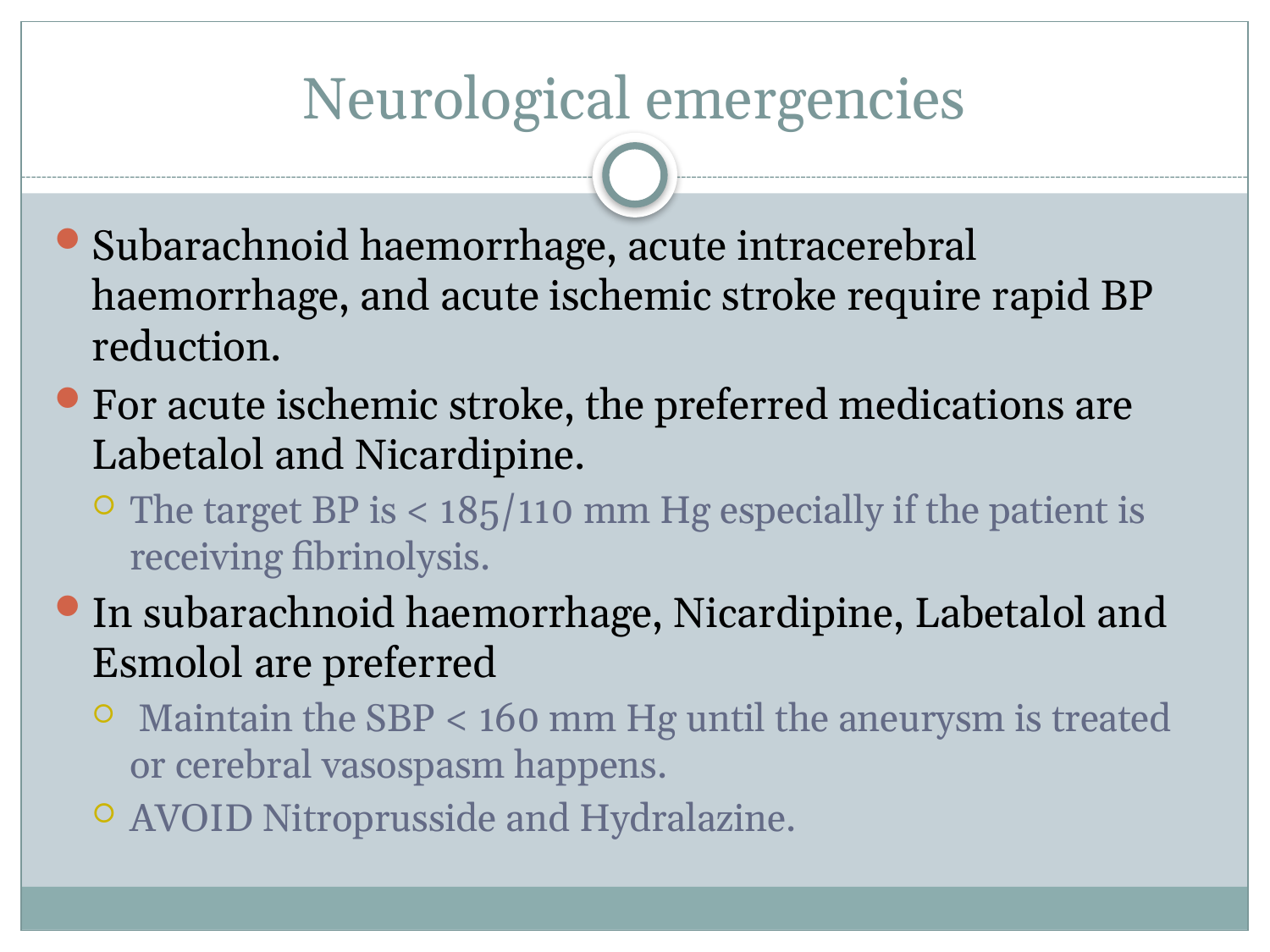

# Neurological emergencies
Subarachnoid haemorrhage, acute intracerebral haemorrhage, and acute ischemic stroke require rapid BP reduction.
For acute ischemic stroke, the preferred medications are Labetalol and Nicardipine.
The target BP is < 185/110 mm Hg especially if the patient is receiving fibrinolysis.
In subarachnoid haemorrhage, Nicardipine, Labetalol and Esmolol are preferred
 Maintain the SBP < 160 mm Hg until the aneurysm is treated or cerebral vasospasm happens.
AVOID Nitroprusside and Hydralazine.